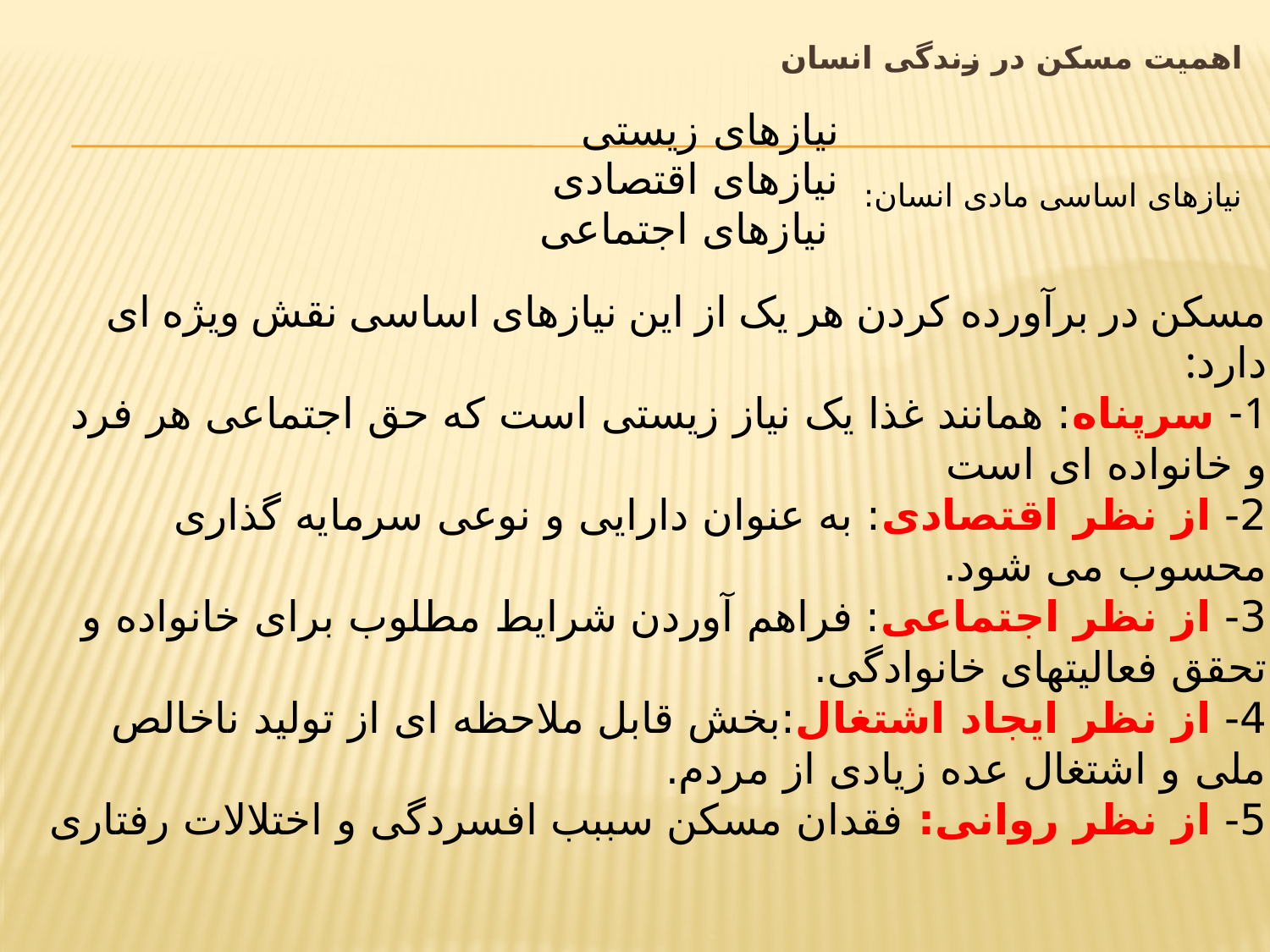

# اهمیت مسکن در زندگی انسان
نیازهای زیستی
نیازهای اقتصادی
نیازهای اساسی مادی انسان:
نیازهای اجتماعی
مسکن در برآورده کردن هر یک از این نیازهای اساسی نقش ویژه ای دارد:
1- سرپناه: همانند غذا یک نیاز زیستی است که حق اجتماعی هر فرد و خانواده ای است
2- از نظر اقتصادی: به عنوان دارایی و نوعی سرمایه گذاری محسوب می شود.
3- از نظر اجتماعی: فراهم آوردن شرایط مطلوب برای خانواده و تحقق فعالیتهای خانوادگی.
4- از نظر ایجاد اشتغال:بخش قابل ملاحظه ای از تولید ناخالص ملی و اشتغال عده زیادی از مردم.
5- از نظر روانی: فقدان مسکن سببب افسردگی و اختلالات رفتاری